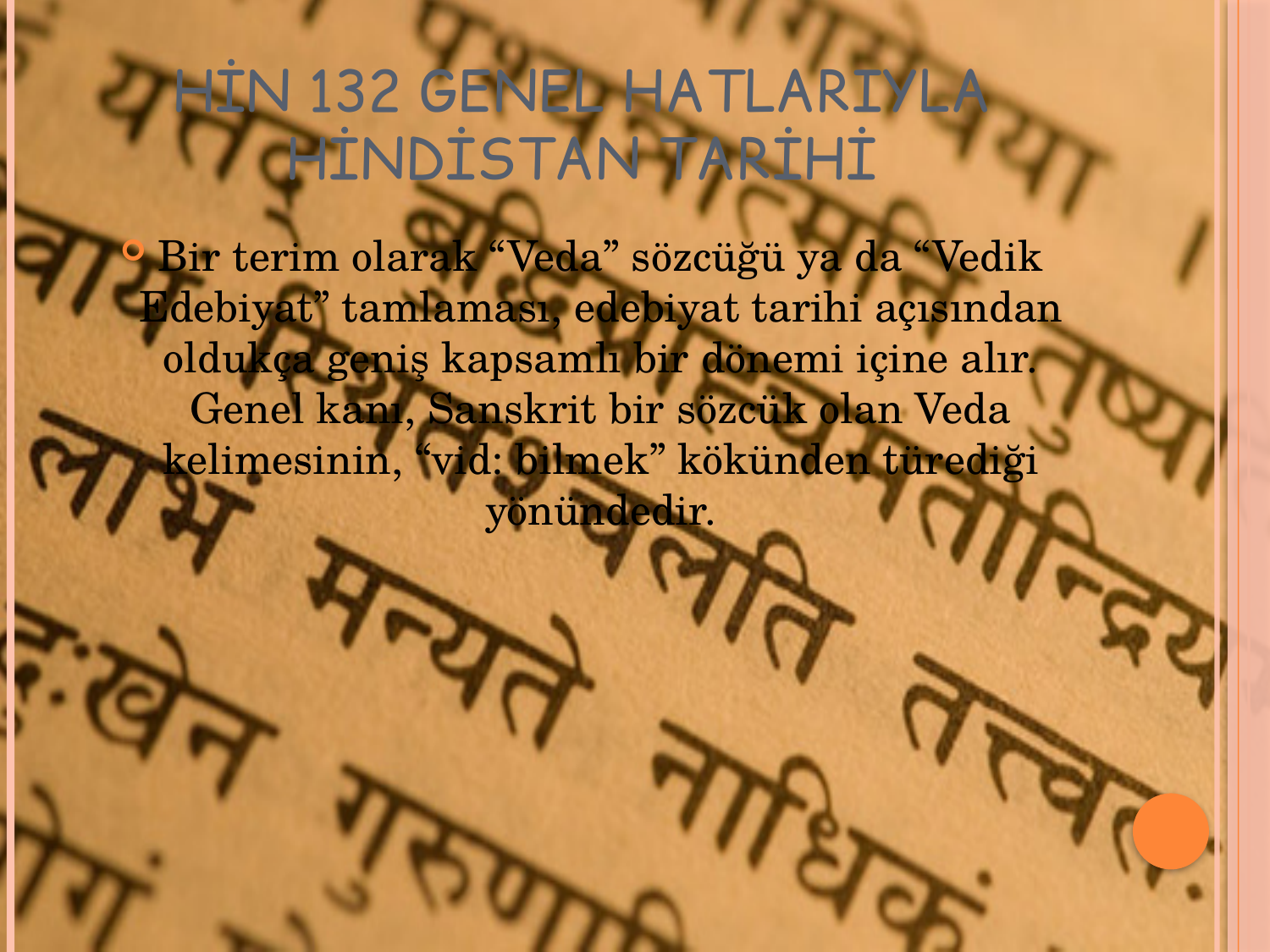

# HİN 132 GENEL HATLARIYLA HİNDİSTAN TARİHİ
Bir terim olarak “Veda” sözcüğü ya da “Vedik Edebiyat” tamlaması, edebiyat tarihi açısından oldukça geniş kapsamlı bir dönemi içine alır. Genel kanı, Sanskrit bir sözcük olan Veda kelimesinin, “vid: bilmek” kökünden türediği yönündedir.